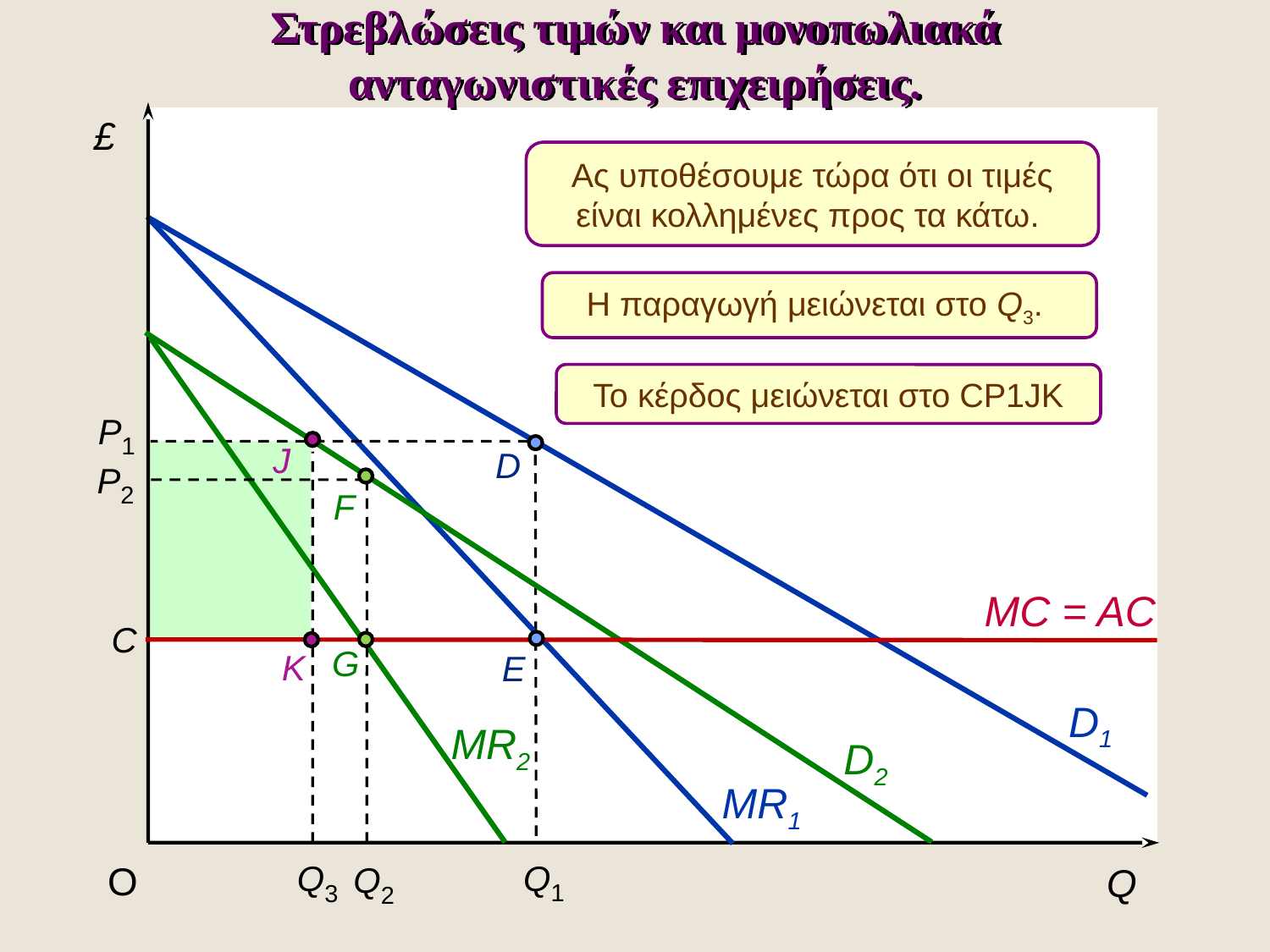

Στρεβλώσεις τιμών και μονοπωλιακά
ανταγωνιστικές επιχειρήσεις.

£

Ας υποθέσουμε τώρα ότι οι τιμές είναι κολλημένες προς τα κάτω.

Η παραγωγή μειώνεται στο Q3.

D2

MR2
Το κέρδος μειώνεται στο CP1JK
P1
J

D

P2

Q3

F

Q2
MC = AC
C

G
K

E
D1
MR1
Q1

O
Q